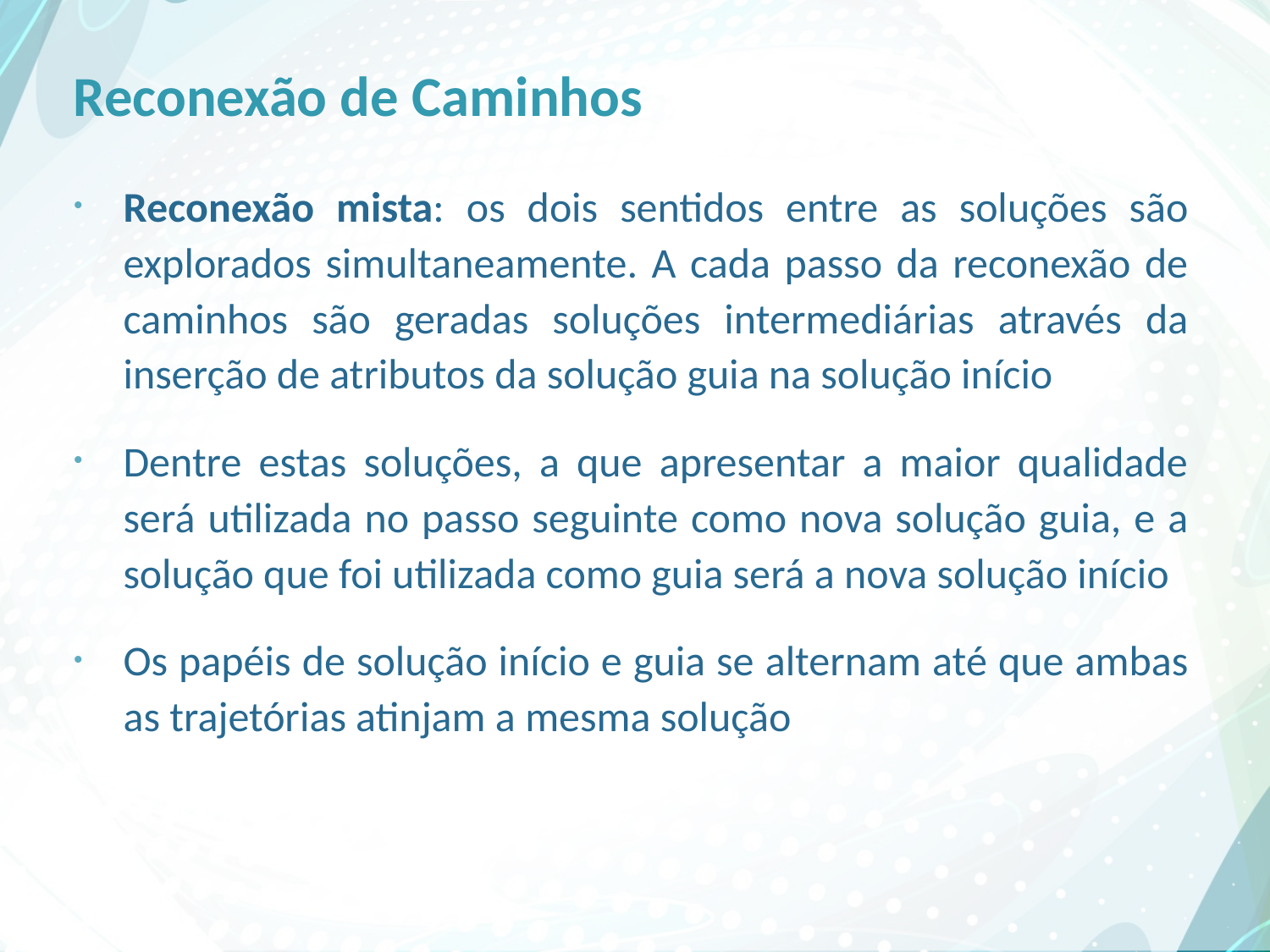

# Reconexão de Caminhos
Reconexão mista: os dois sentidos entre as soluções são explorados simultaneamente. A cada passo da reconexão de caminhos são geradas soluções intermediárias através da inserção de atributos da solução guia na solução início
Dentre estas soluções, a que apresentar a maior qualidade será utilizada no passo seguinte como nova solução guia, e a solução que foi utilizada como guia será a nova solução início
Os papéis de solução início e guia se alternam até que ambas as trajetórias atinjam a mesma solução